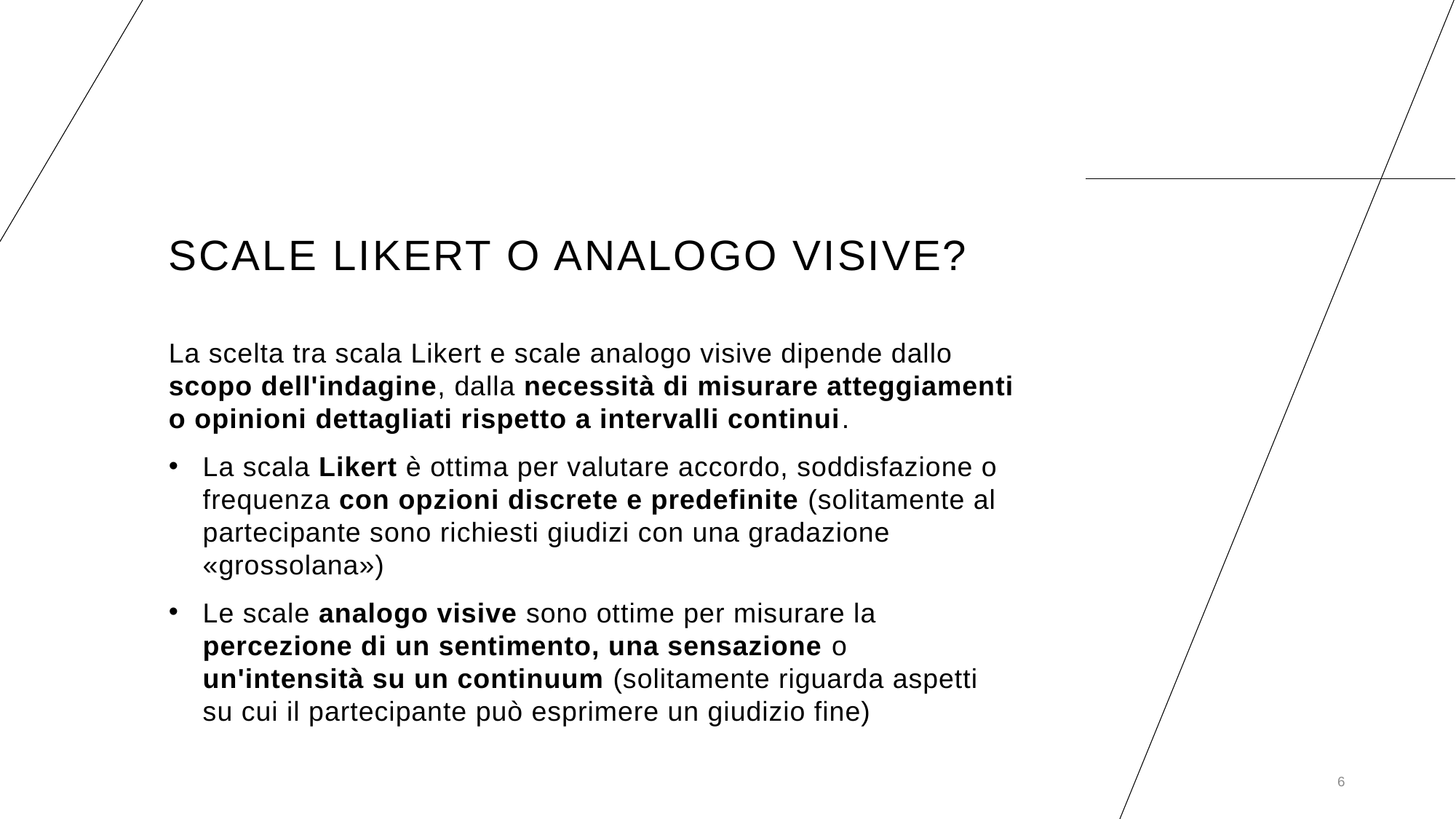

# Scale likert o analogo visive?
La scelta tra scala Likert e scale analogo visive dipende dallo scopo dell'indagine, dalla necessità di misurare atteggiamenti o opinioni dettagliati rispetto a intervalli continui.
La scala Likert è ottima per valutare accordo, soddisfazione o frequenza con opzioni discrete e predefinite (solitamente al partecipante sono richiesti giudizi con una gradazione «grossolana»)
Le scale analogo visive sono ottime per misurare la percezione di un sentimento, una sensazione o un'intensità su un continuum (solitamente riguarda aspetti su cui il partecipante può esprimere un giudizio fine)
6